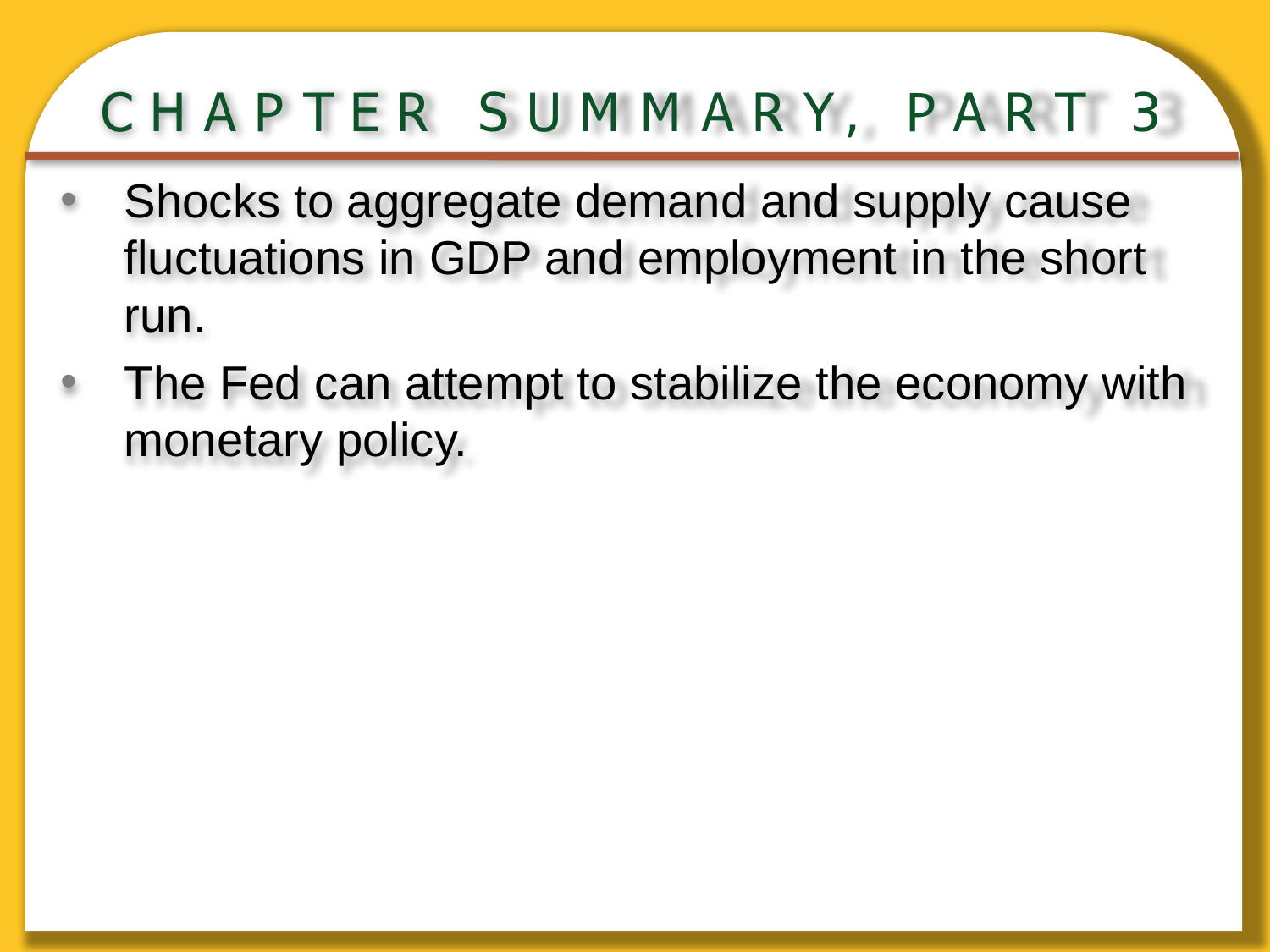

# CHAPTER SUMMARY, PART 3
Shocks to aggregate demand and supply cause fluctuations in GDP and employment in the short run.
The Fed can attempt to stabilize the economy with monetary policy.